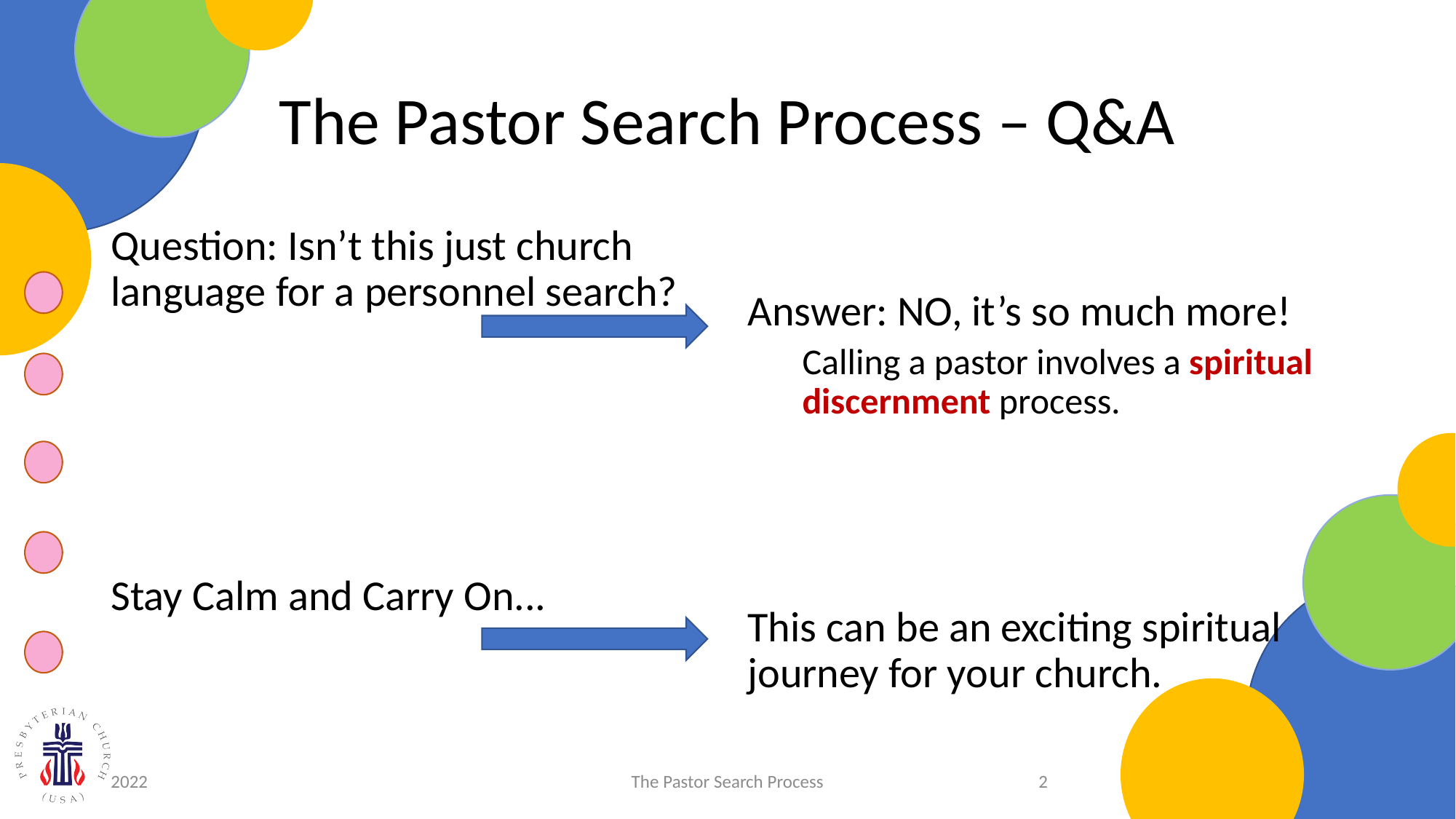

# The Pastor Search Process – Q&A
Question: Isn’t this just church language for a personnel search?

Stay Calm and Carry On...

Answer: NO, it’s so much more!
Calling a pastor involves a spiritual discernment process.

This can be an exciting spiritual journey for your church.

2022
The Pastor Search Process
2